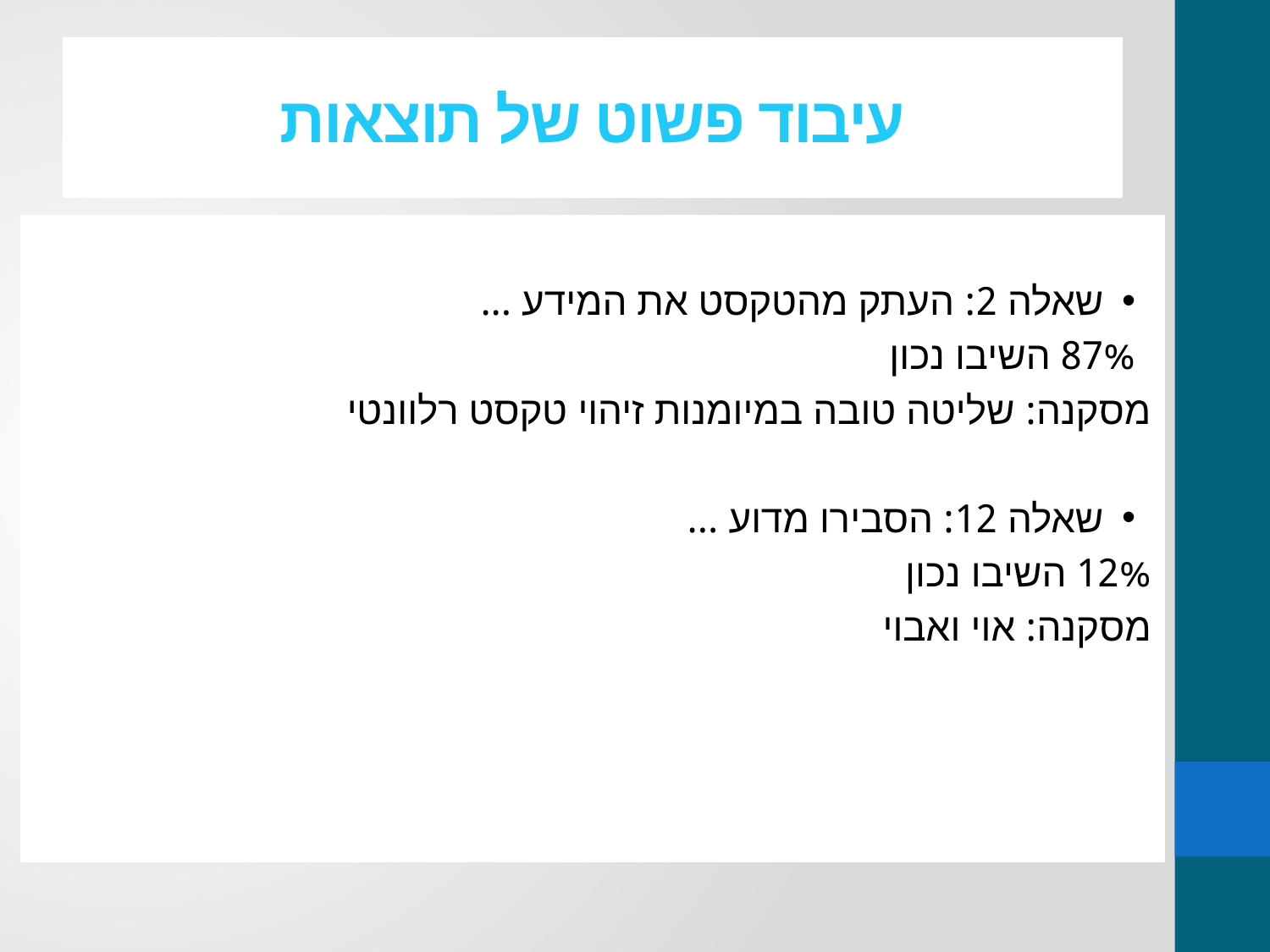

# עיבוד פשוט של תוצאות

שאלה 2: העתק מהטקסט את המידע ...
87% השיבו נכון
מסקנה: שליטה טובה במיומנות זיהוי טקסט רלוונטי

שאלה 12: הסבירו מדוע ...
12% השיבו נכון
מסקנה: אוי ואבוי